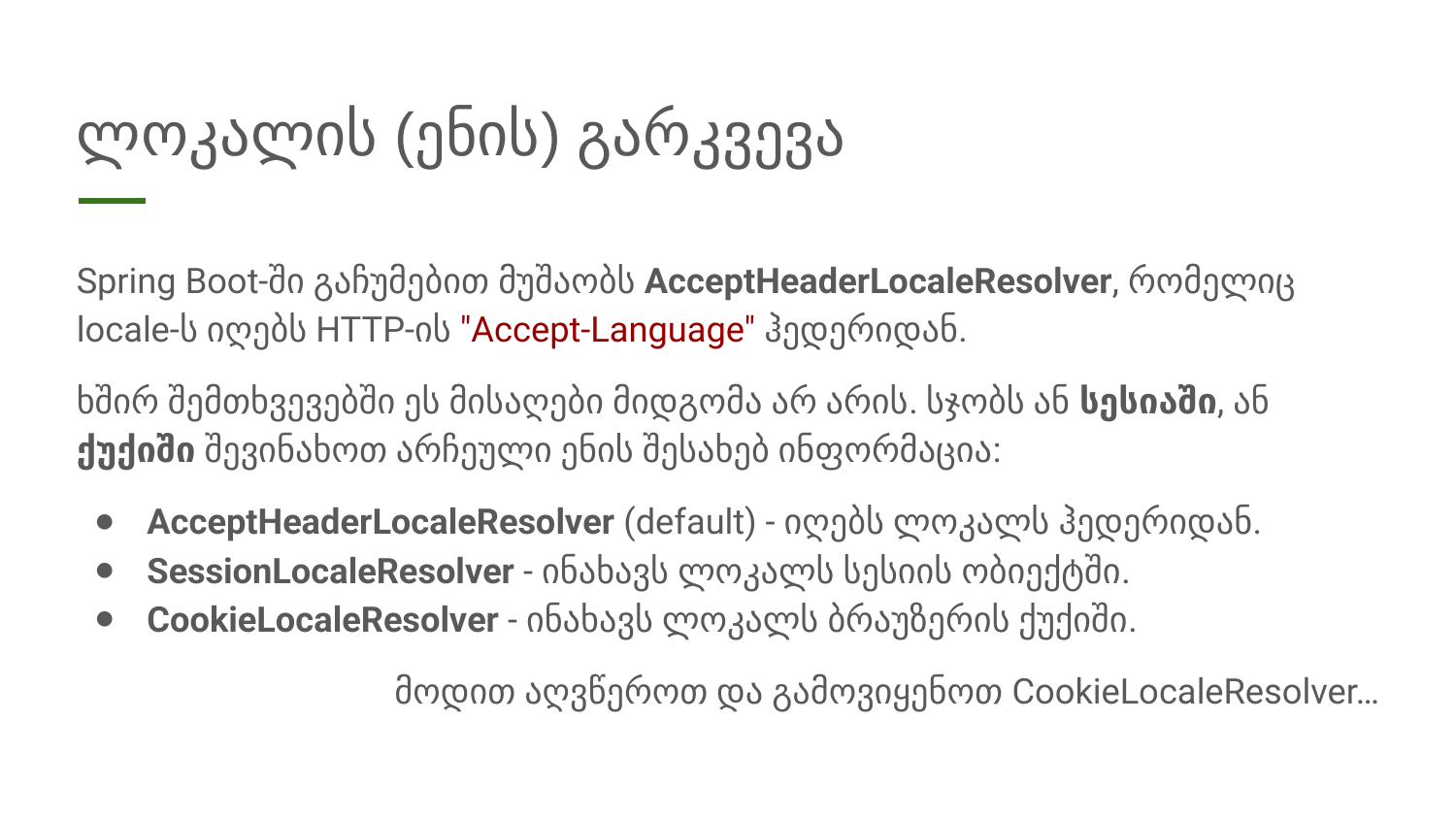

# ლოკალის (ენის) გარკვევა
Spring Boot-ში გაჩუმებით მუშაობს AcceptHeaderLocaleResolver, რომელიც locale-ს იღებს HTTP-ის "Accept-Language" ჰედერიდან.
ხშირ შემთხვევებში ეს მისაღები მიდგომა არ არის. სჯობს ან სესიაში, ან ქუქიში შევინახოთ არჩეული ენის შესახებ ინფორმაცია:
AcceptHeaderLocaleResolver (default) - იღებს ლოკალს ჰედერიდან.
SessionLocaleResolver - ინახავს ლოკალს სესიის ობიექტში.
CookieLocaleResolver - ინახავს ლოკალს ბრაუზერის ქუქიში.
მოდით აღვწეროთ და გამოვიყენოთ CookieLocaleResolver…